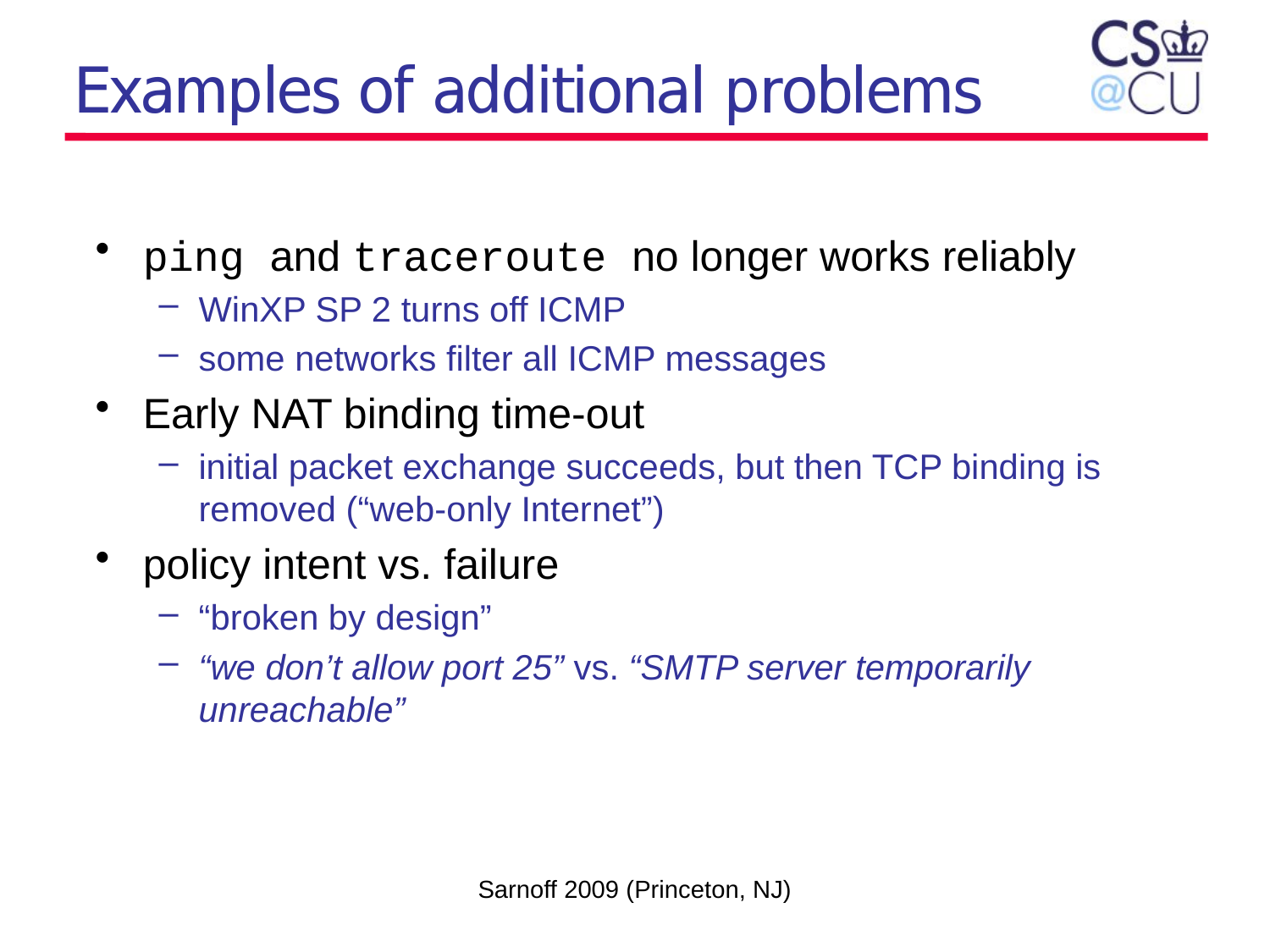

# Examples of additional problems
ping and traceroute no longer works reliably
WinXP SP 2 turns off ICMP
some networks filter all ICMP messages
Early NAT binding time-out
initial packet exchange succeeds, but then TCP binding is removed (“web-only Internet”)
policy intent vs. failure
“broken by design”
“we don’t allow port 25” vs. “SMTP server temporarily unreachable”
Sarnoff 2009 (Princeton, NJ)